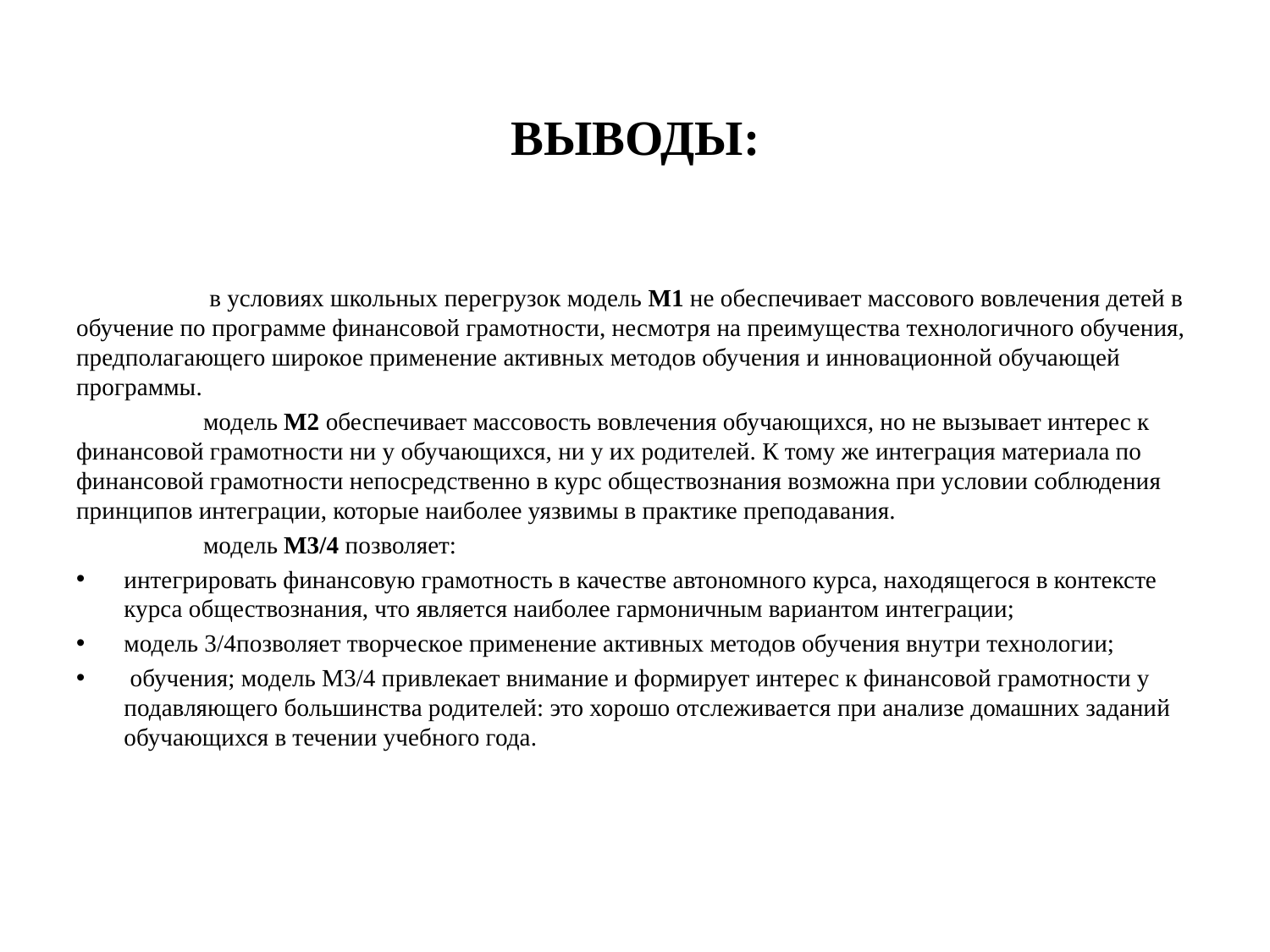

# ВЫВОДЫ:
	 в условиях школьных перегрузок модель М1 не обеспечивает массового вовлечения детей в обучение по программе финансовой грамотности, несмотря на преимущества технологичного обучения, предполагающего широкое применение активных методов обучения и инновационной обучающей программы.
	модель М2 обеспечивает массовость вовлечения обучающихся, но не вызывает интерес к финансовой грамотности ни у обучающихся, ни у их родителей. К тому же интеграция материала по финансовой грамотности непосредственно в курс обществознания возможна при условии соблюдения принципов интеграции, которые наиболее уязвимы в практике преподавания.
	модель М3/4 позволяет:
интегрировать финансовую грамотность в качестве автономного курса, находящегося в контексте курса обществознания, что является наиболее гармоничным вариантом интеграции;
модель 3/4позволяет творческое применение активных методов обучения внутри технологии;
 обучения; модель М3/4 привлекает внимание и формирует интерес к финансовой грамотности у подавляющего большинства родителей: это хорошо отслеживается при анализе домашних заданий обучающихся в течении учебного года.